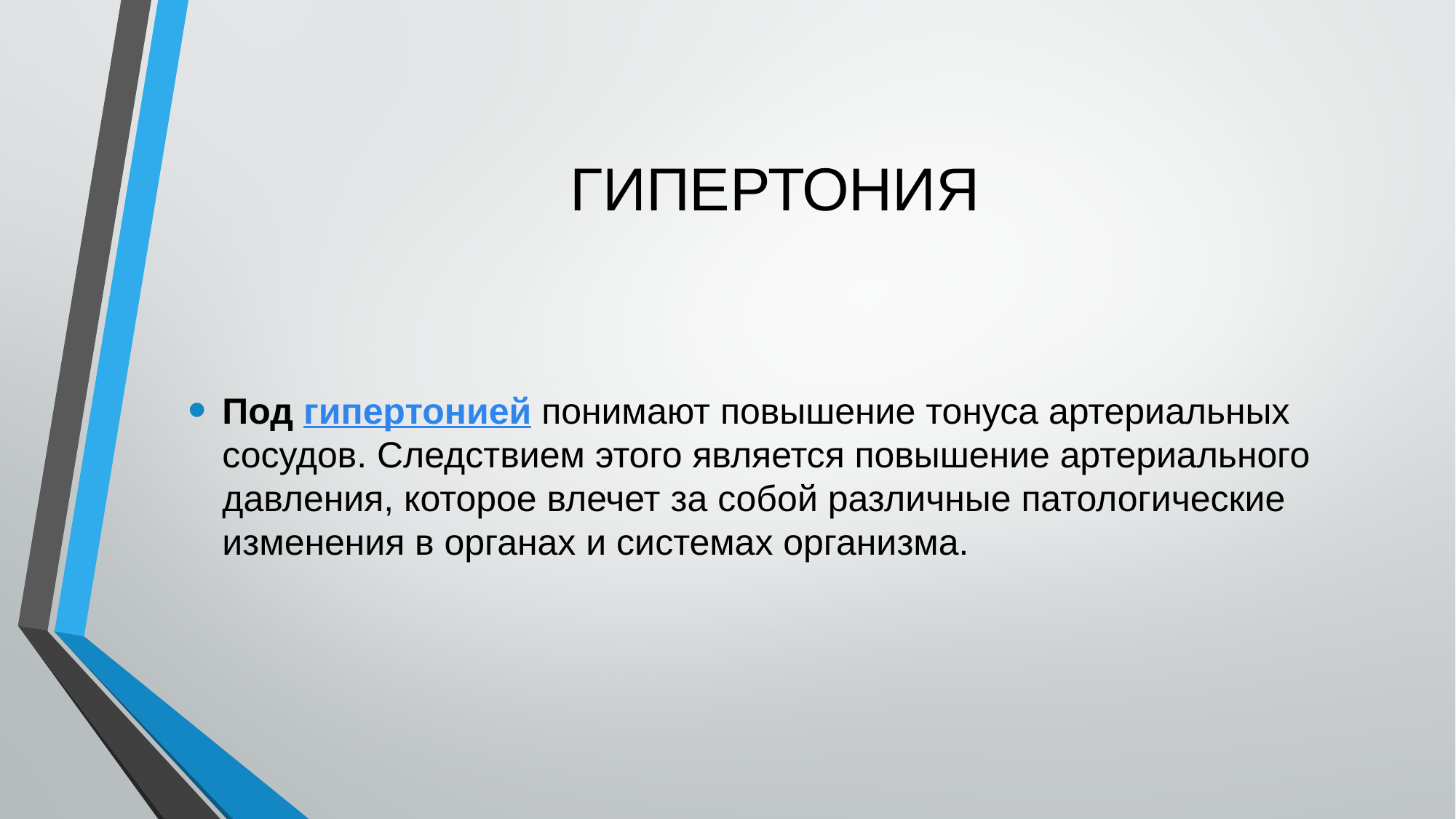

# ГИПЕРТОНИЯ
Под гипертонией понимают повышение тонуса артериальных сосудов. Следствием этого является повышение артериального давления, которое влечет за собой различные патологические изменения в органах и системах организма.